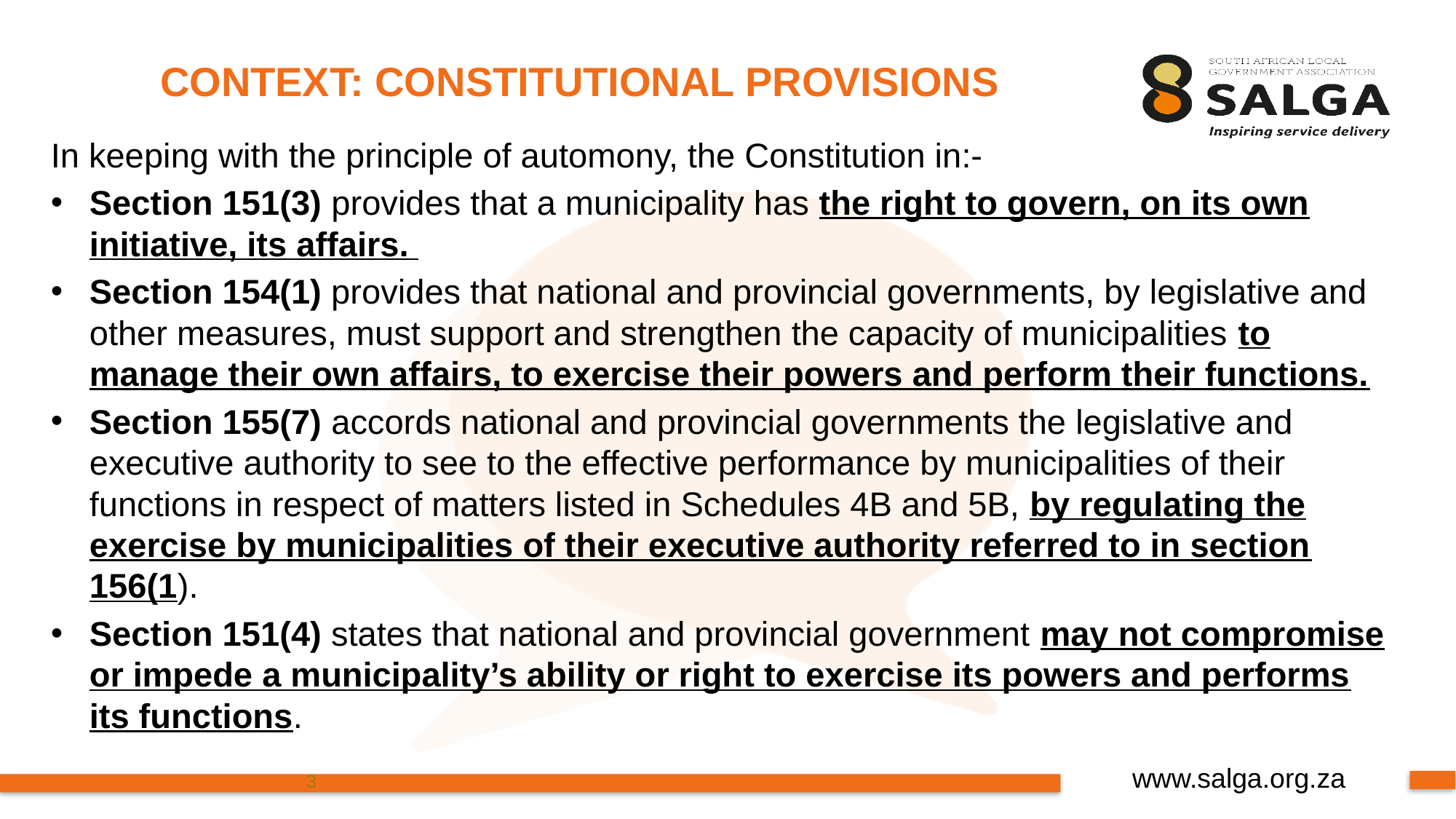

# CONTEXT: CONSTITUTIONAL PROVISIONS
In keeping with the principle of automony, the Constitution in:-
Section 151(3) provides that a municipality has the right to govern, on its own initiative, its affairs.
Section 154(1) provides that national and provincial governments, by legislative and other measures, must support and strengthen the capacity of municipalities to manage their own affairs, to exercise their powers and perform their functions.
Section 155(7) accords national and provincial governments the legislative and executive authority to see to the effective performance by municipalities of their functions in respect of matters listed in Schedules 4B and 5B, by regulating the exercise by municipalities of their executive authority referred to in section 156(1).
Section 151(4) states that national and provincial government may not compromise or impede a municipality’s ability or right to exercise its powers and performs its functions.

3